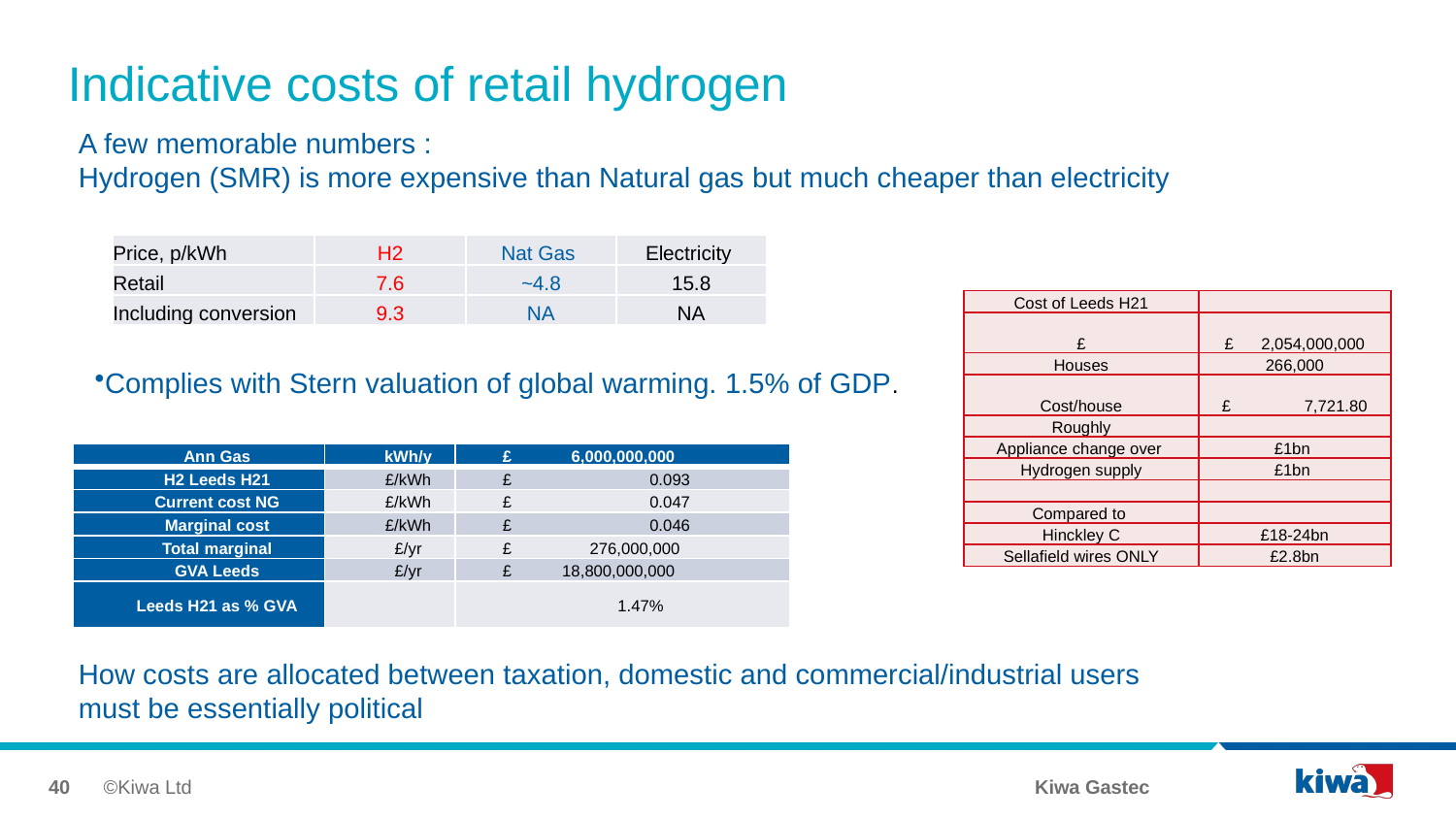

Indicative costs of retail hydrogen
A few memorable numbers :
Hydrogen (SMR) is more expensive than Natural gas but much cheaper than electricity
| Price, p/kWh | H2 | Nat Gas | Electricity |
| --- | --- | --- | --- |
| Retail | 7.6 | ~4.8 | 15.8 |
| Including conversion | 9.3 | NA | NA |
| Cost of Leeds H21 |  |
| --- | --- |
| £ | £ 2,054,000,000 |
| Houses | 266,000 |
| Cost/house | £ 7,721.80 |
| Roughly |  |
| Appliance change over | £1bn |
| Hydrogen supply | £1bn |
|  |  |
| Compared to |  |
| Hinckley C | £18-24bn |
| Sellafield wires ONLY | £2.8bn |
Complies with Stern valuation of global warming. 1.5% of GDP.
| Ann Gas | kWh/y | £ 6,000,000,000 |
| --- | --- | --- |
| H2 Leeds H21 | £/kWh | £ 0.093 |
| Current cost NG | £/kWh | £ 0.047 |
| Marginal cost | £/kWh | £ 0.046 |
| Total marginal | £/yr | £ 276,000,000 |
| GVA Leeds | £/yr | £ 18,800,000,000 |
| Leeds H21 as % GVA |  | 1.47% |
How costs are allocated between taxation, domestic and commercial/industrial users
must be essentially political
40
©Kiwa Ltd
Kiwa Gastec